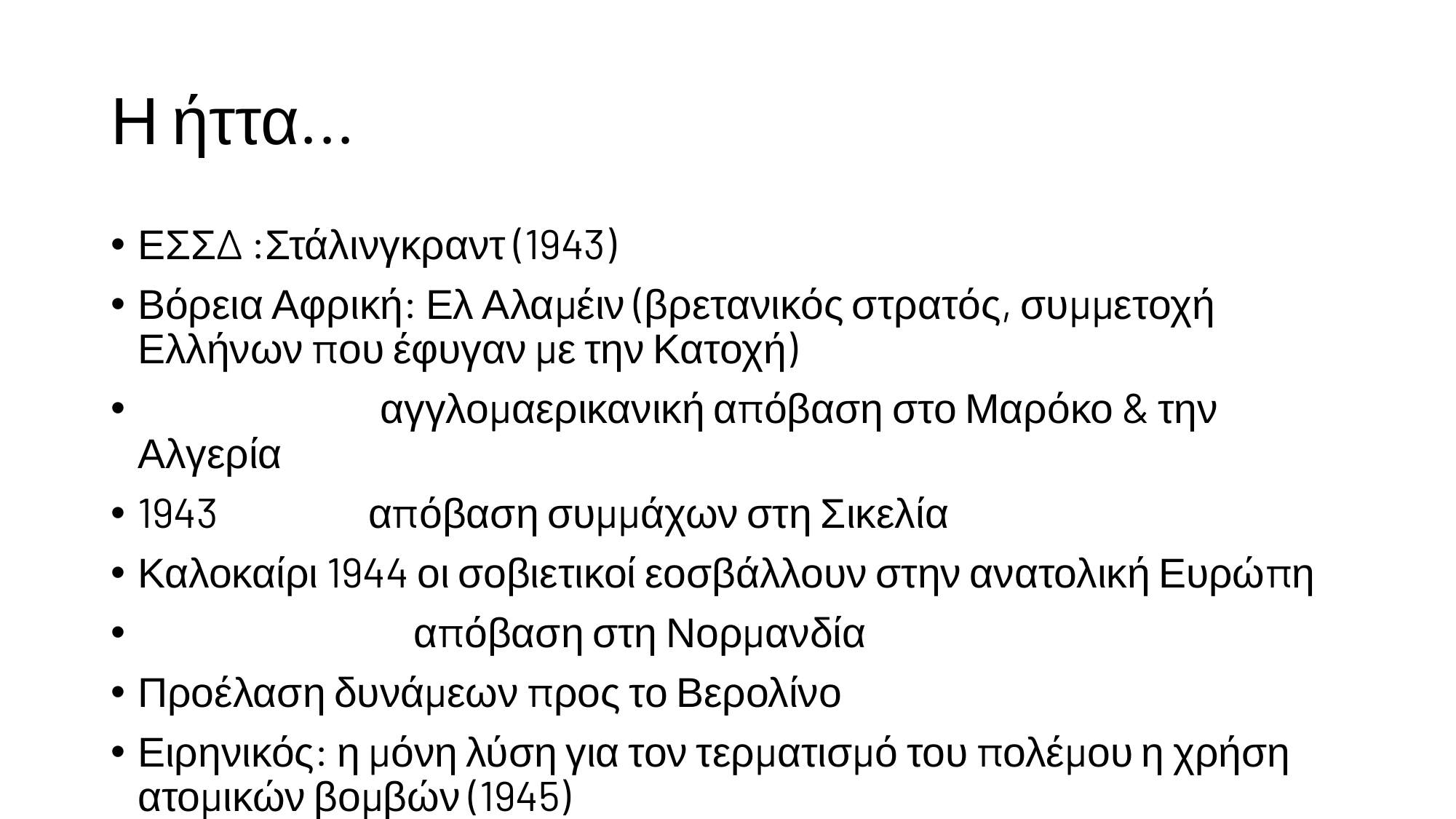

# Η ήττα...
ΕΣΣΔ :Στάλινγκραντ (1943)
Βόρεια Αφρική: Ελ Αλαμέιν (βρετανικός στρατός, συμμετοχή Ελλήνων που έφυγαν με την Κατοχή)
                             αγγλομαερικανική απόβαση στο Μαρόκο & την Αλγερία
1943                  απόβαση συμμάχων στη Σικελία
Καλοκαίρι 1944 οι σοβιετικοί εοσβάλλουν στην ανατολική Ευρώπη
                                 απόβαση στη Νορμανδία
Προέλαση δυνάμεων προς το Βερολίνο
Ειρηνικός: η μόνη λύση για τον τερματισμό του πολέμου η χρήση ατομικών βομβών (1945)